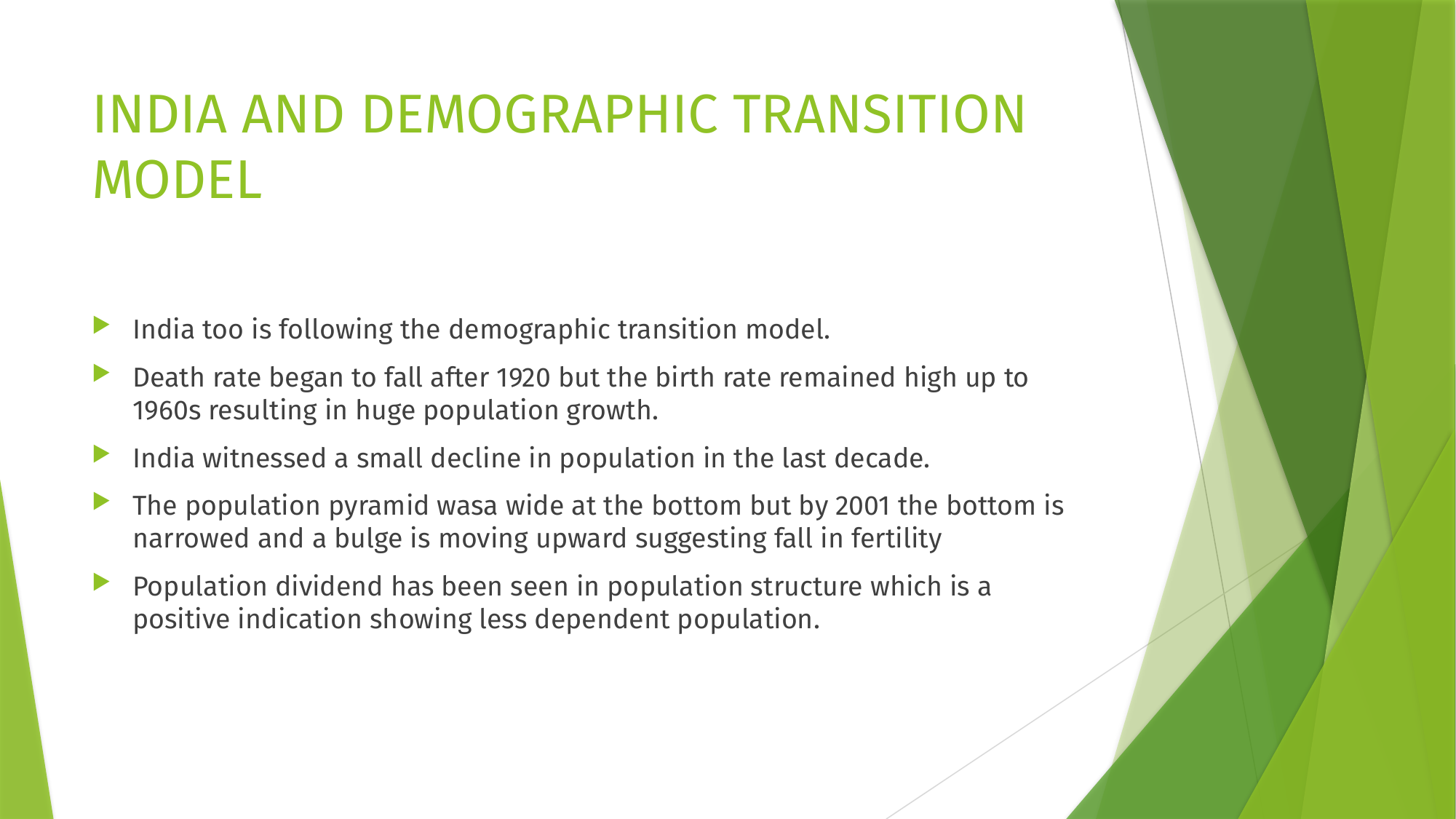

# INDIA AND DEMOGRAPHIC TRANSITION MODEL

India too is following the demographic transition model.
Death rate began to fall after 1920 but the birth rate remained high up to 1960s resulting in huge population growth.
India witnessed a small decline in population in the last decade.
The population pyramid wasa wide at the bottom but by 2001 the bottom is narrowed and a bulge is moving upward suggesting fall in fertility
Population dividend has been seen in population structure which is a positive indication showing less dependent population.